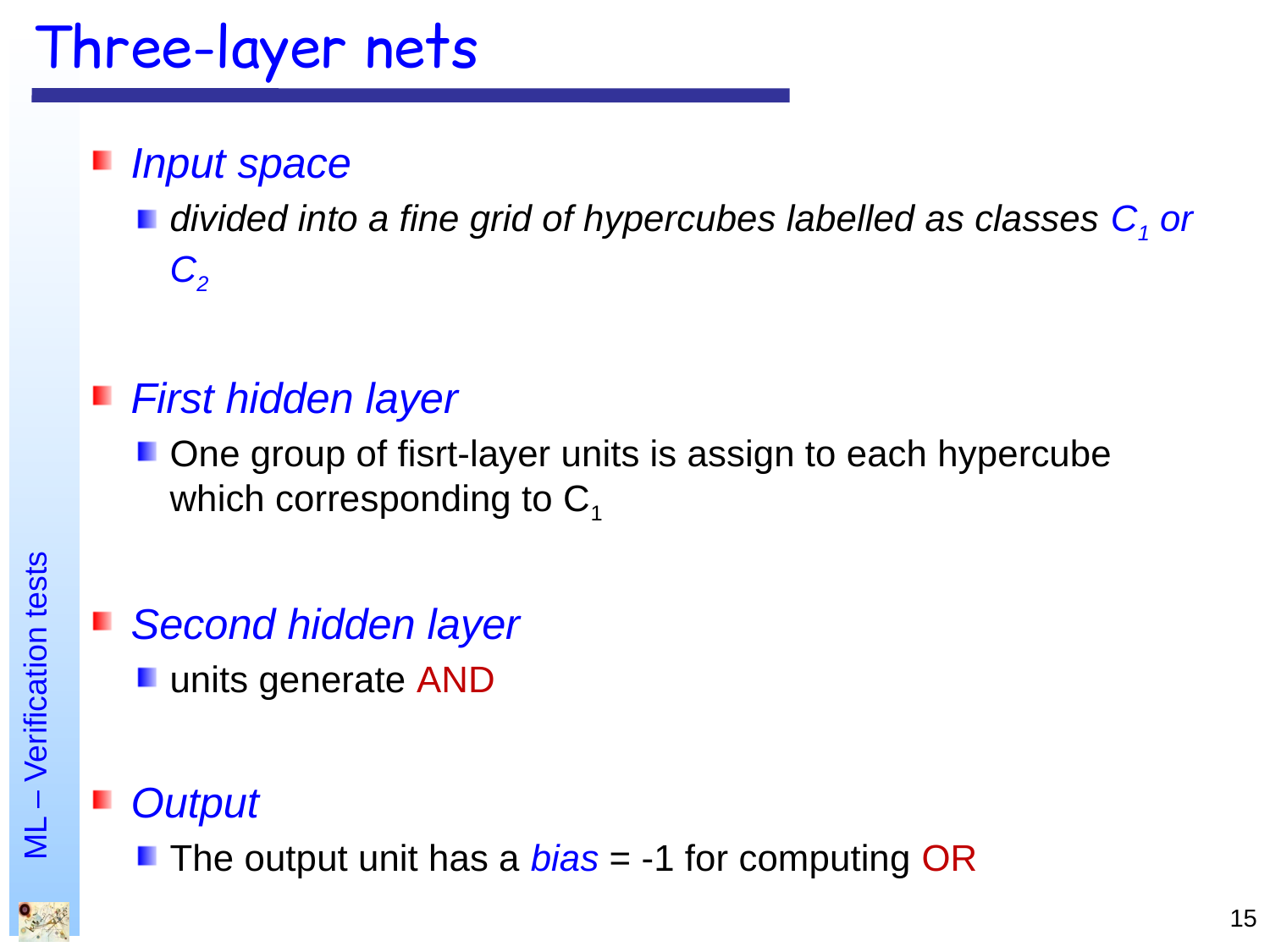

# Three-layer nets
Input space
divided into a fine grid of hypercubes labelled as classes C1 or C2

First hidden layer
One group of fisrt-layer units is assign to each hypercube which corresponding to C1

Second hidden layer
units generate AND

Output
The output unit has a bias = -1 for computing OR

15